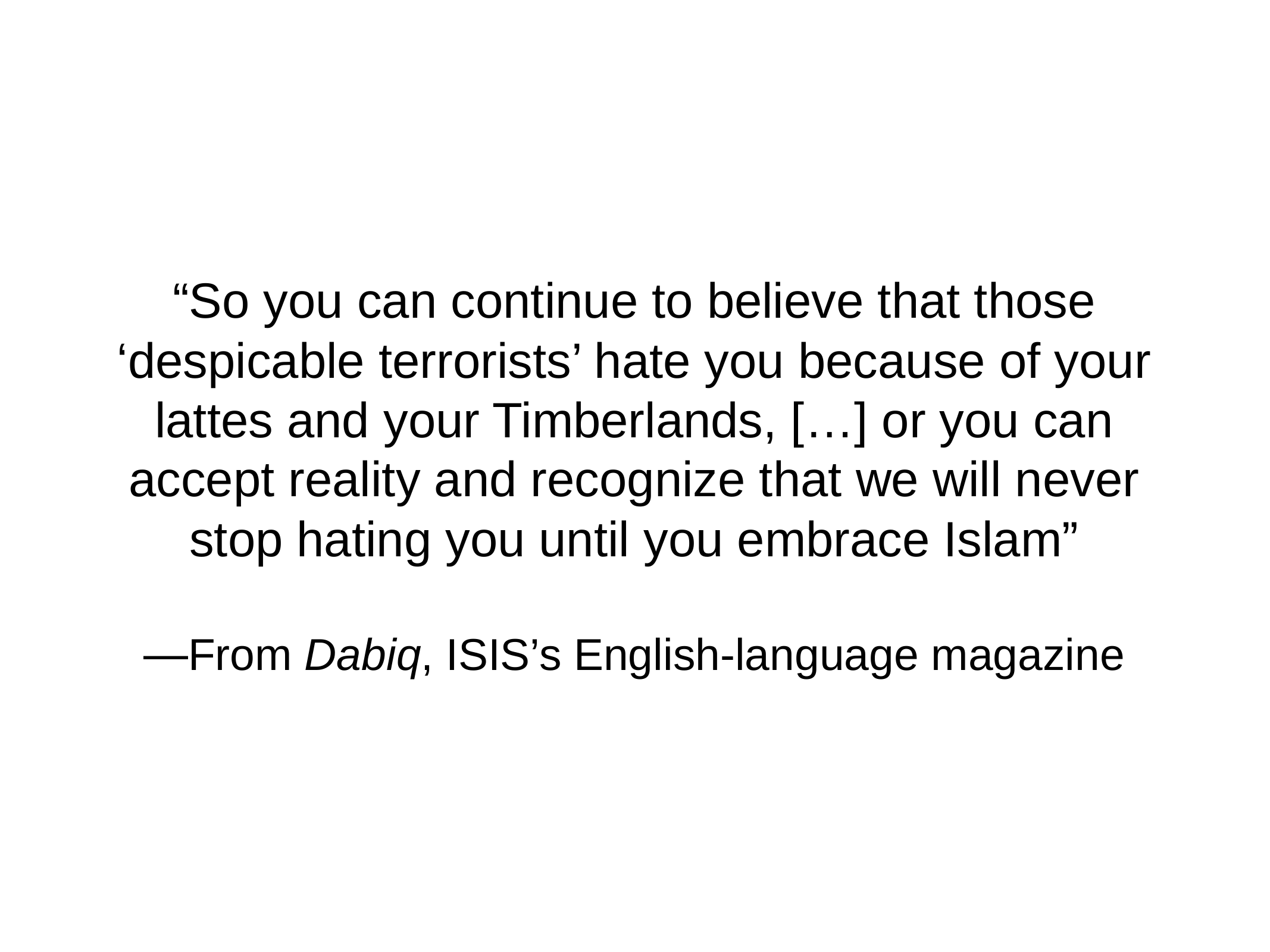

“So you can continue to believe that those ‘despicable terrorists’ hate you because of your lattes and your Timberlands, […] or you can accept reality and recognize that we will never stop hating you until you embrace Islam”

—From Dabiq, ISIS’s English-language magazine